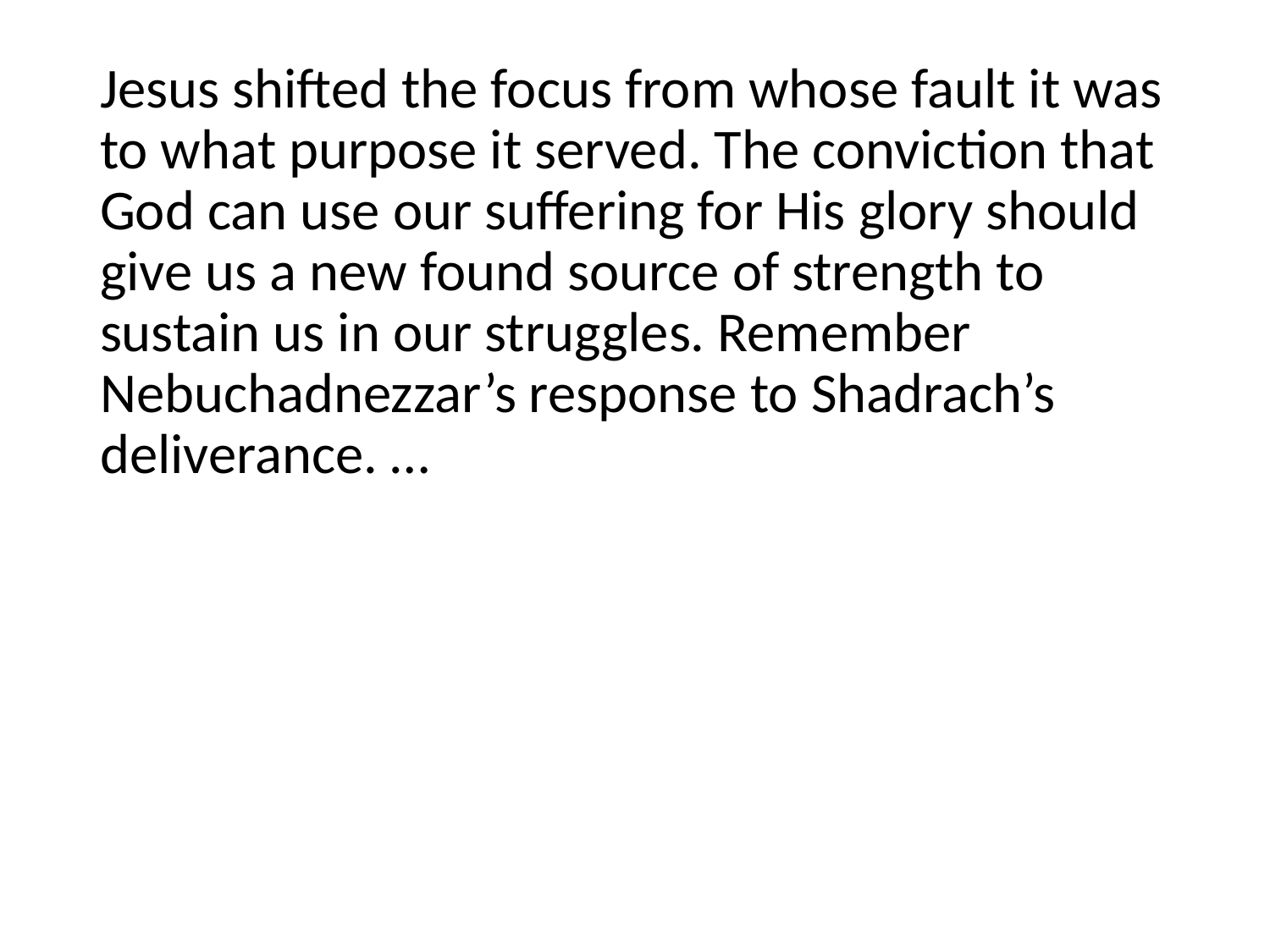

#
Jesus shifted the focus from whose fault it was to what purpose it served. The conviction that God can use our suffering for His glory should give us a new found source of strength to sustain us in our struggles. Remember Nebuchadnezzar’s response to Shadrach’s deliverance. …